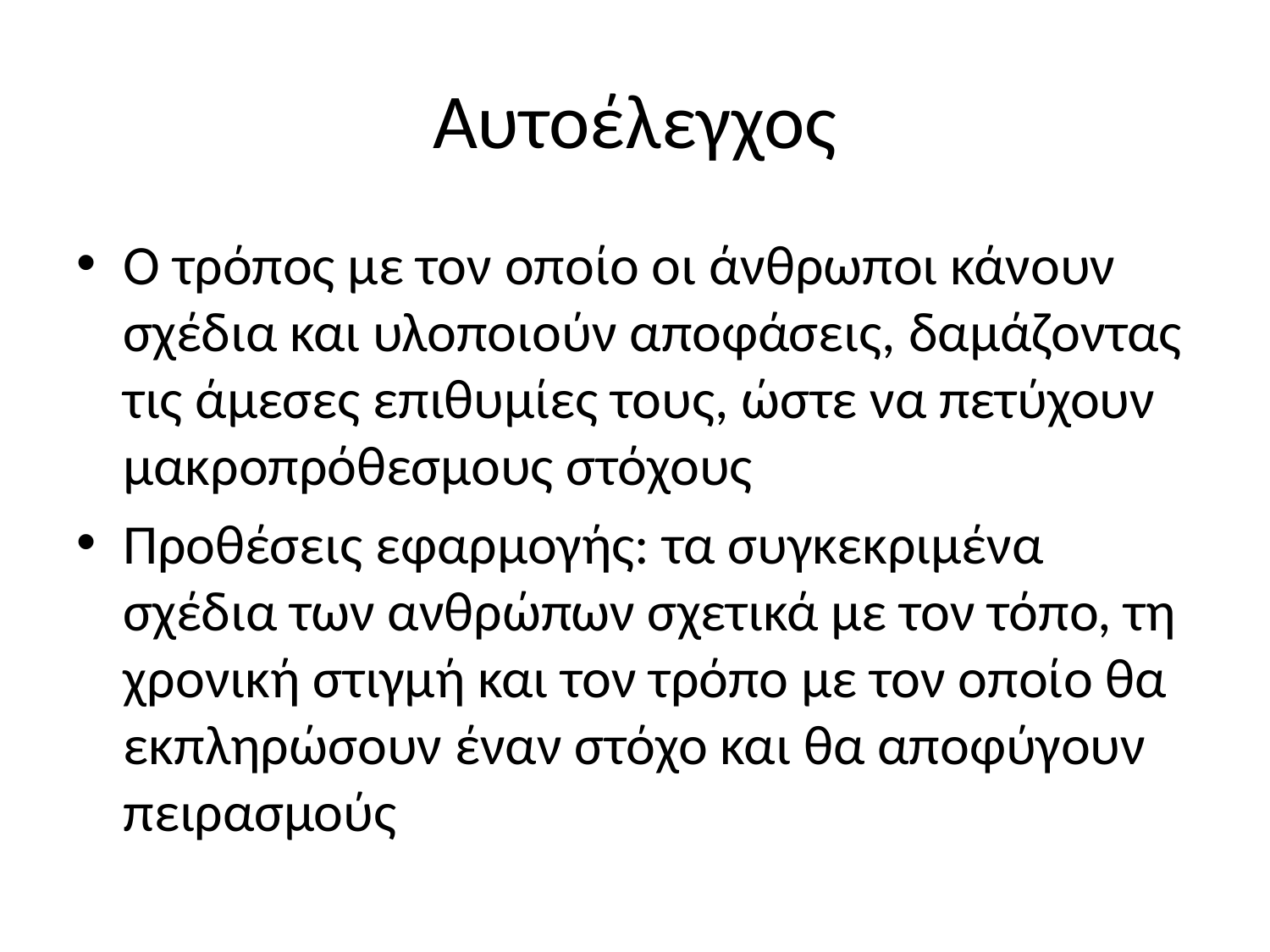

# Αυτοέλεγχος
Ο τρόπος με τον οποίο οι άνθρωποι κάνουν σχέδια και υλοποιούν αποφάσεις, δαμάζοντας τις άμεσες επιθυμίες τους, ώστε να πετύχουν μακροπρόθεσμους στόχους
Προθέσεις εφαρμογής: τα συγκεκριμένα σχέδια των ανθρώπων σχετικά με τον τόπο, τη χρονική στιγμή και τον τρόπο με τον οποίο θα εκπληρώσουν έναν στόχο και θα αποφύγουν πειρασμούς